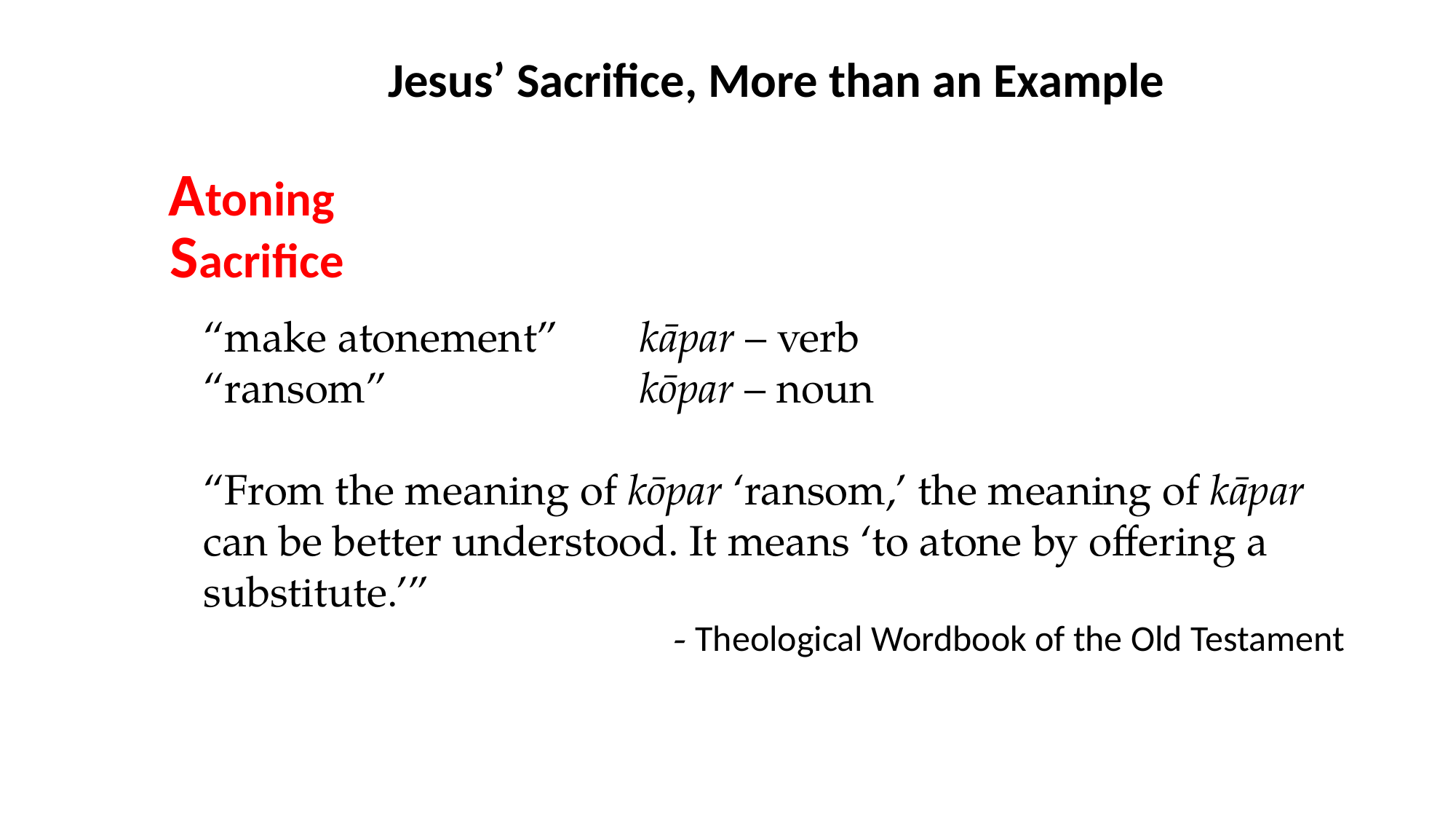

Jesus’ Sacrifice, More than an Example
Atoning
Sacrifice
“make atonement”	kāpar – verb
“ransom”			kōpar – noun

“From the meaning of kōpar ‘ransom,’ the meaning of kāpar can be better understood. It means ‘to atone by offering a substitute.’”
- Theological Wordbook of the Old Testament